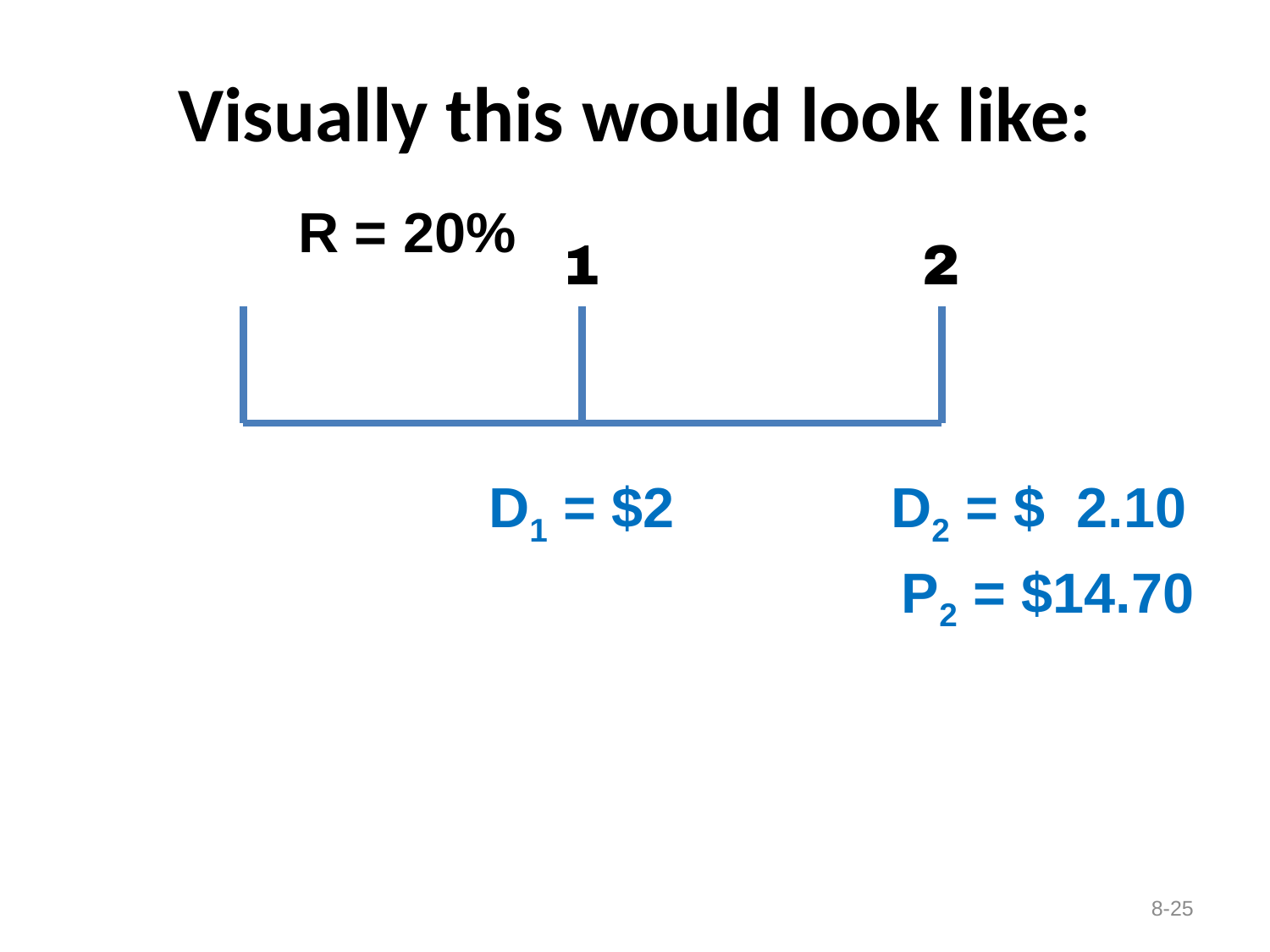

# Visually this would look like:
R = 20%
1
2
D1 = $2
D2 = $  2.10
P2 = $14.70
8-25